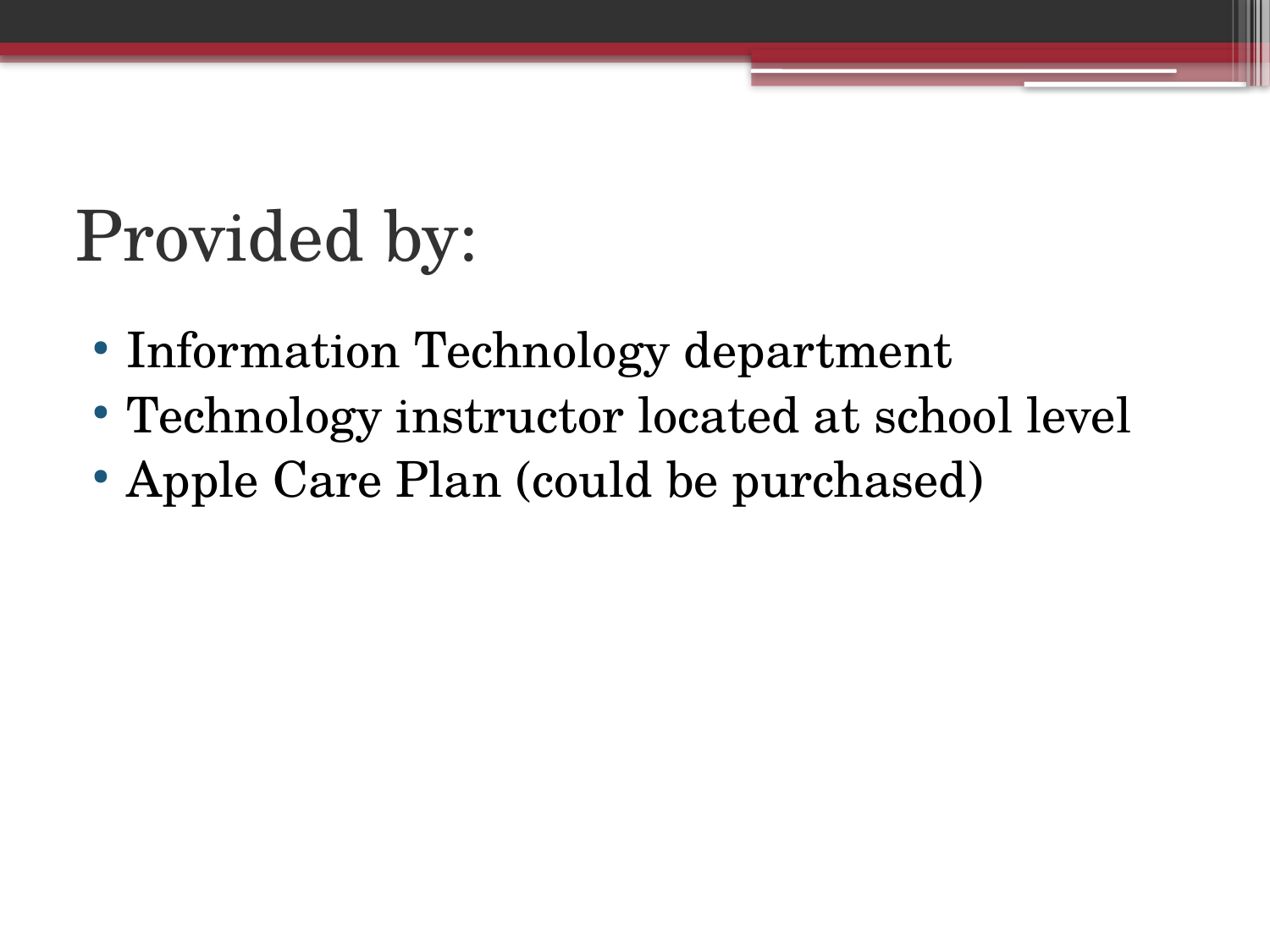

# Provided by:
Information Technology department
Technology instructor located at school level
Apple Care Plan (could be purchased)